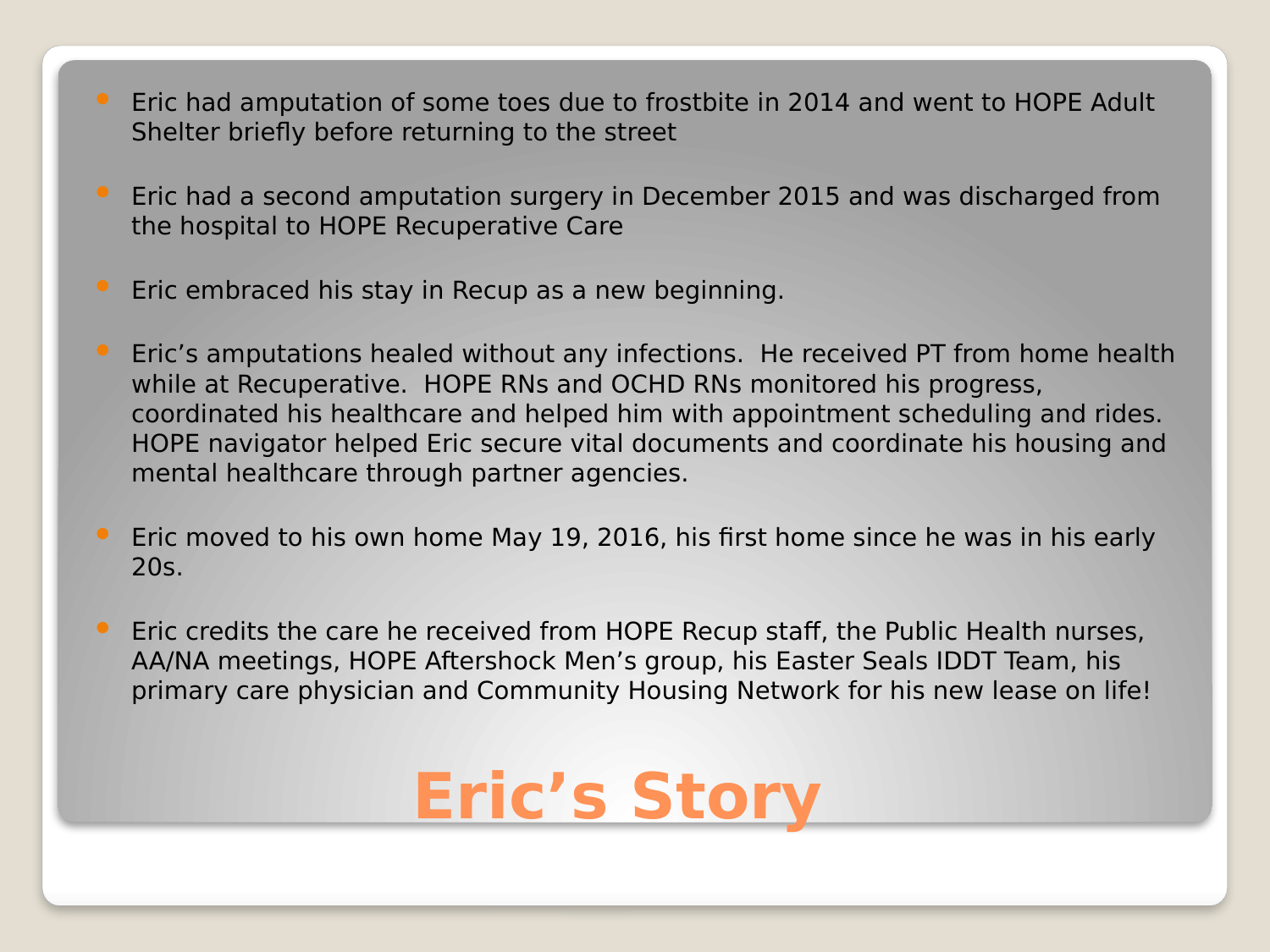

Eric had amputation of some toes due to frostbite in 2014 and went to HOPE Adult Shelter briefly before returning to the street

Eric had a second amputation surgery in December 2015 and was discharged from the hospital to HOPE Recuperative Care

Eric embraced his stay in Recup as a new beginning.

Eric’s amputations healed without any infections.  He received PT from home health while at Recuperative.  HOPE RNs and OCHD RNs monitored his progress, coordinated his healthcare and helped him with appointment scheduling and rides.  HOPE navigator helped Eric secure vital documents and coordinate his housing and mental healthcare through partner agencies.

Eric moved to his own home May 19, 2016, his first home since he was in his early 20s.

Eric credits the care he received from HOPE Recup staff, the Public Health nurses, AA/NA meetings, HOPE Aftershock Men’s group, his Easter Seals IDDT Team, his primary care physician and Community Housing Network for his new lease on life!

# Eric’s Story